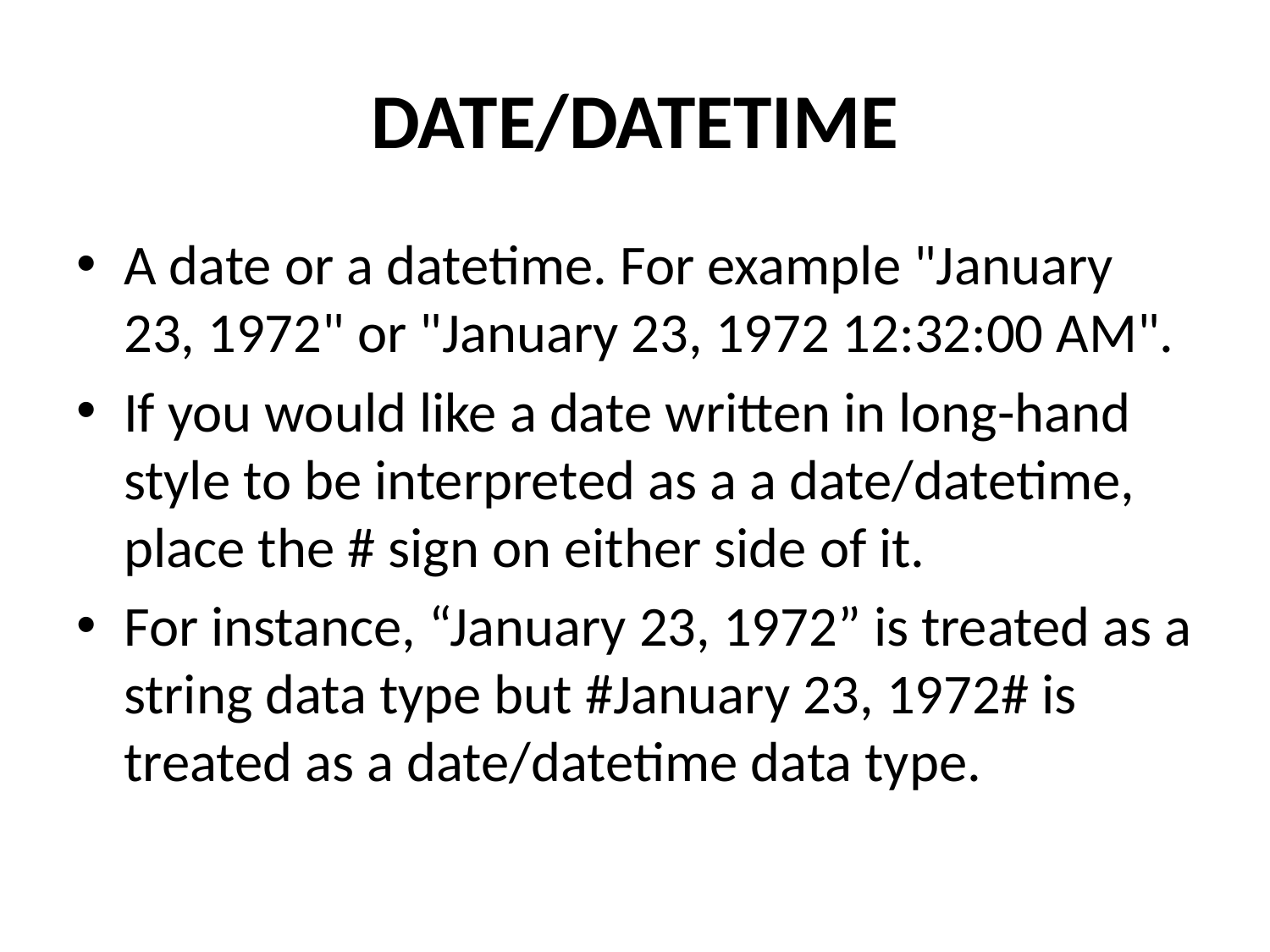

# DATE/DATETIME
A date or a datetime. For example "January 23, 1972" or "January 23, 1972 12:32:00 AM".
If you would like a date written in long-hand style to be interpreted as a a date/datetime, place the # sign on either side of it.
For instance, “January 23, 1972” is treated as a string data type but #January 23, 1972# is treated as a date/datetime data type.